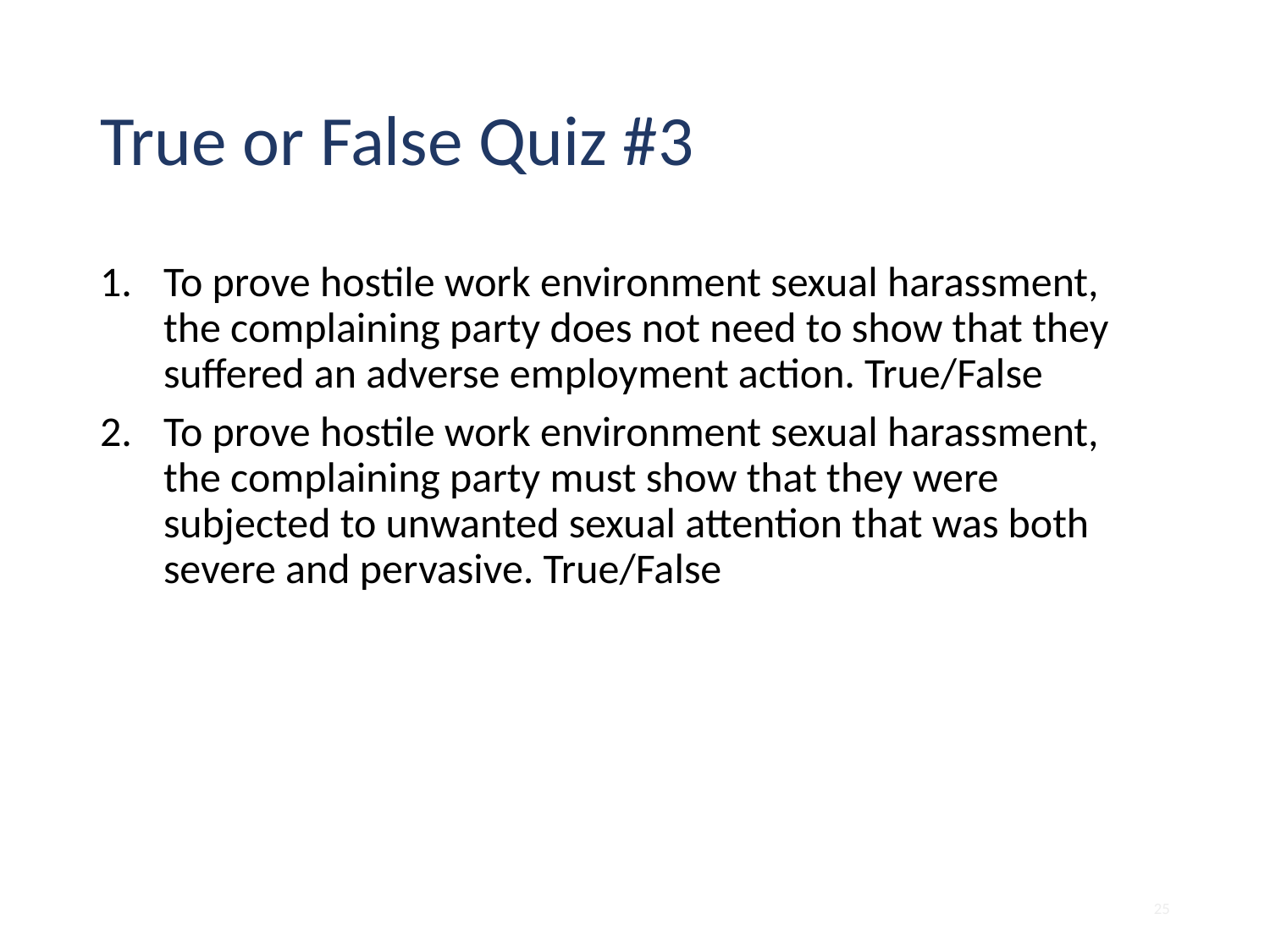

# True or False Quiz #3
To prove hostile work environment sexual harassment, the complaining party does not need to show that they suffered an adverse employment action. True/False
To prove hostile work environment sexual harassment, the complaining party must show that they were subjected to unwanted sexual attention that was both severe and pervasive. True/False
25